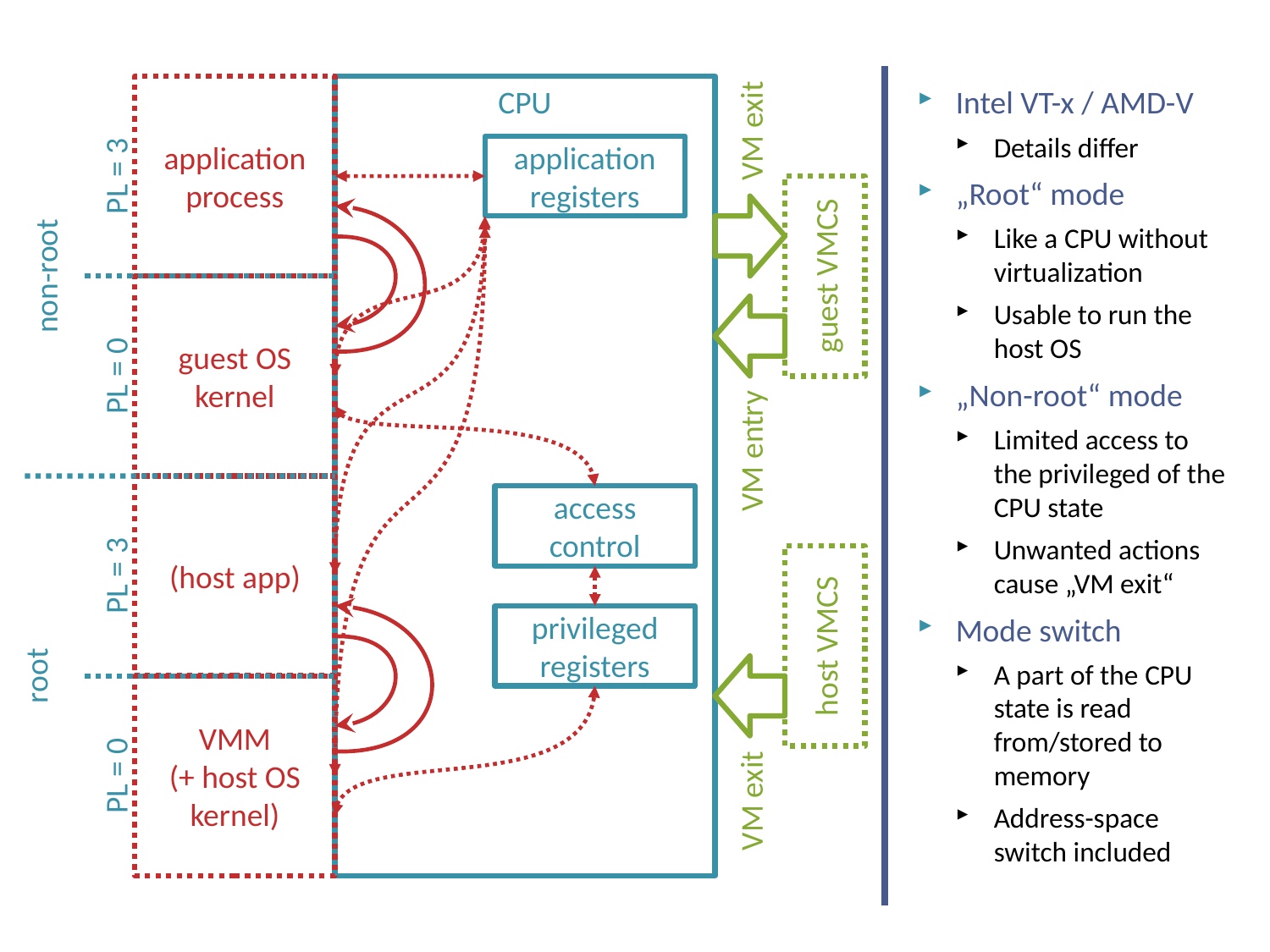

# Hardware support for virtualization – a new dimension of privilege
application process
CPU
Intel VT-x / AMD-V
Details differ
„Root“ mode
Like a CPU without virtualization
Usable to run the host OS
„Non-root“ mode
Limited access to the privileged of the CPU state
Unwanted actions cause „VM exit“
Mode switch
A part of the CPU state is read from/stored to memory
Address-space switch included
VM exit
application registers
PL = 3

non-root

guest VMCS
guest OS kernel

PL = 0
VM entry
(host app)
access control
PL = 3

privileged registers
host VMCS
root

VMM
(+ host OS kernel)
PL = 0
VM exit
NSWI150 Virtualization and Cloud Computing  - 2023/2024 David Bednárek
12